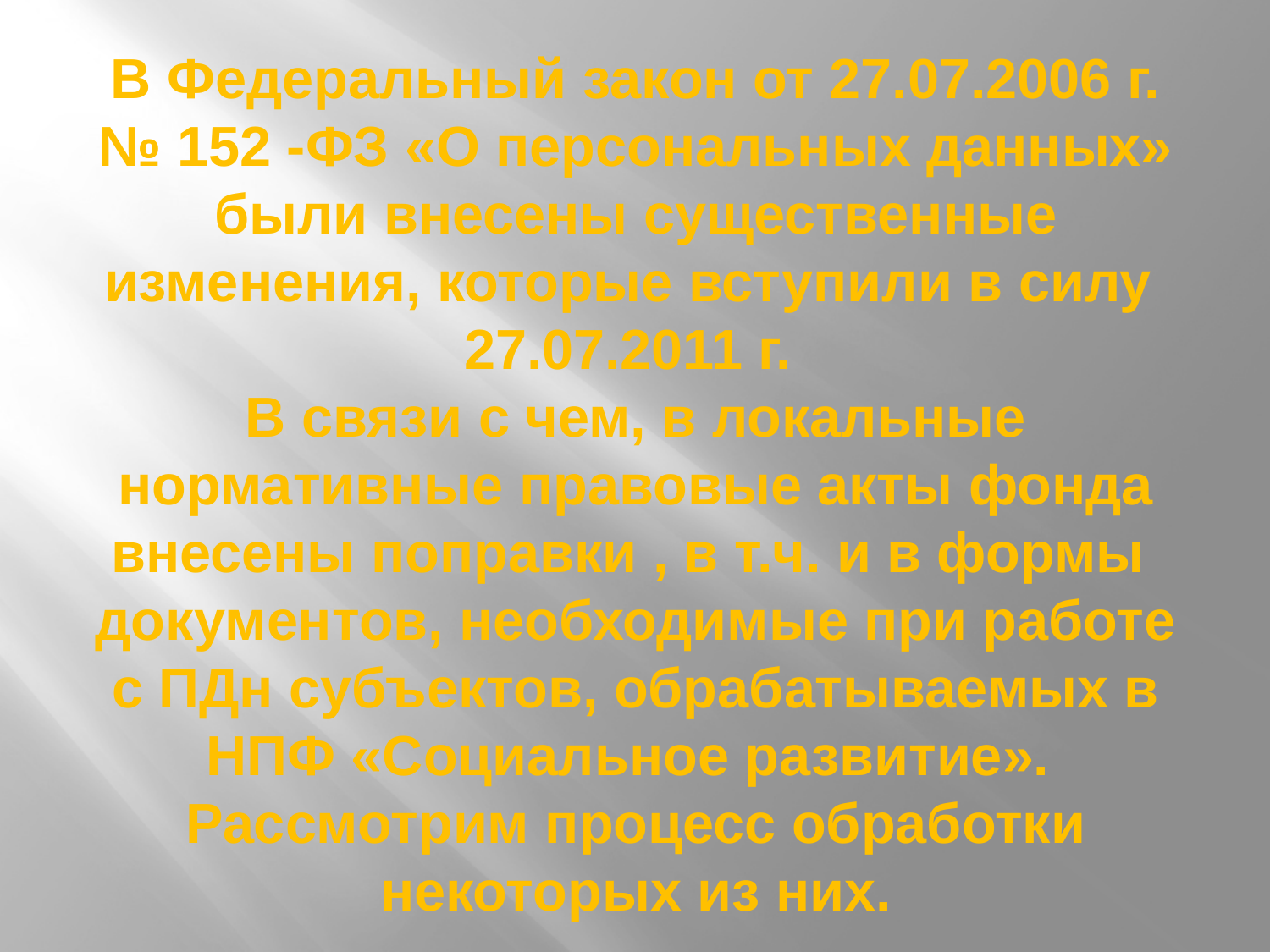

# В Федеральный закон от 27.07.2006 г. № 152 -ФЗ «О персональных данных» были внесены существенные изменения, которые вступили в силу  27.07.2011 г. В связи с чем, в локальные нормативные правовые акты фонда внесены поправки , в т.ч. и в формы  документов, необходимые при работе с ПДн субъектов, обрабатываемых в НПФ «Социальное развитие». Рассмотрим процесс обработки некоторых из них.